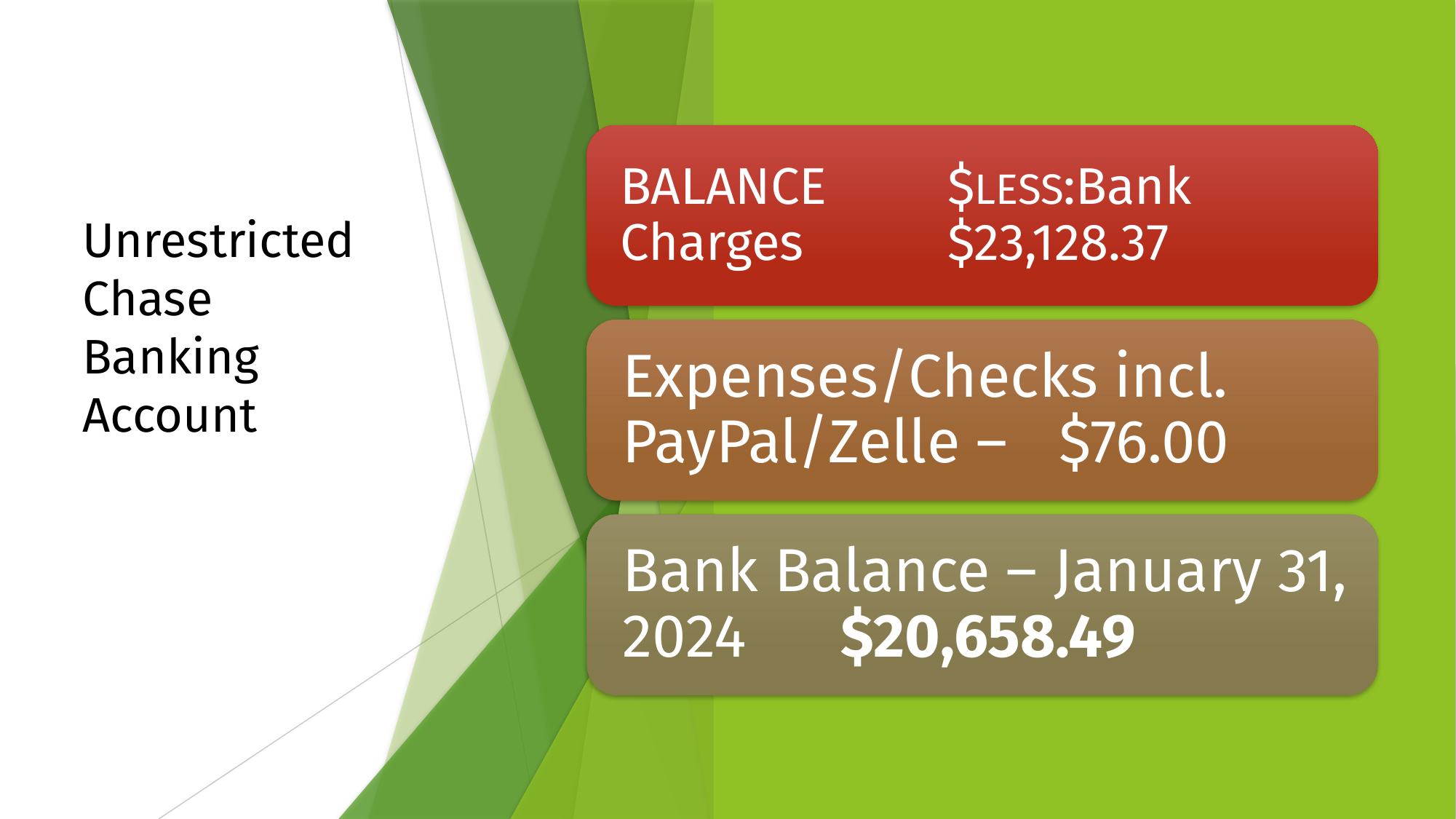

BALANCE 	$LESS:Bank Charges   	$23,128.37
Expenses/Checks incl. PayPal/Zelle –	$76.00
Bank Balance – January 31, 2024 	$20,658.49
Unrestricted Chase Banking Account